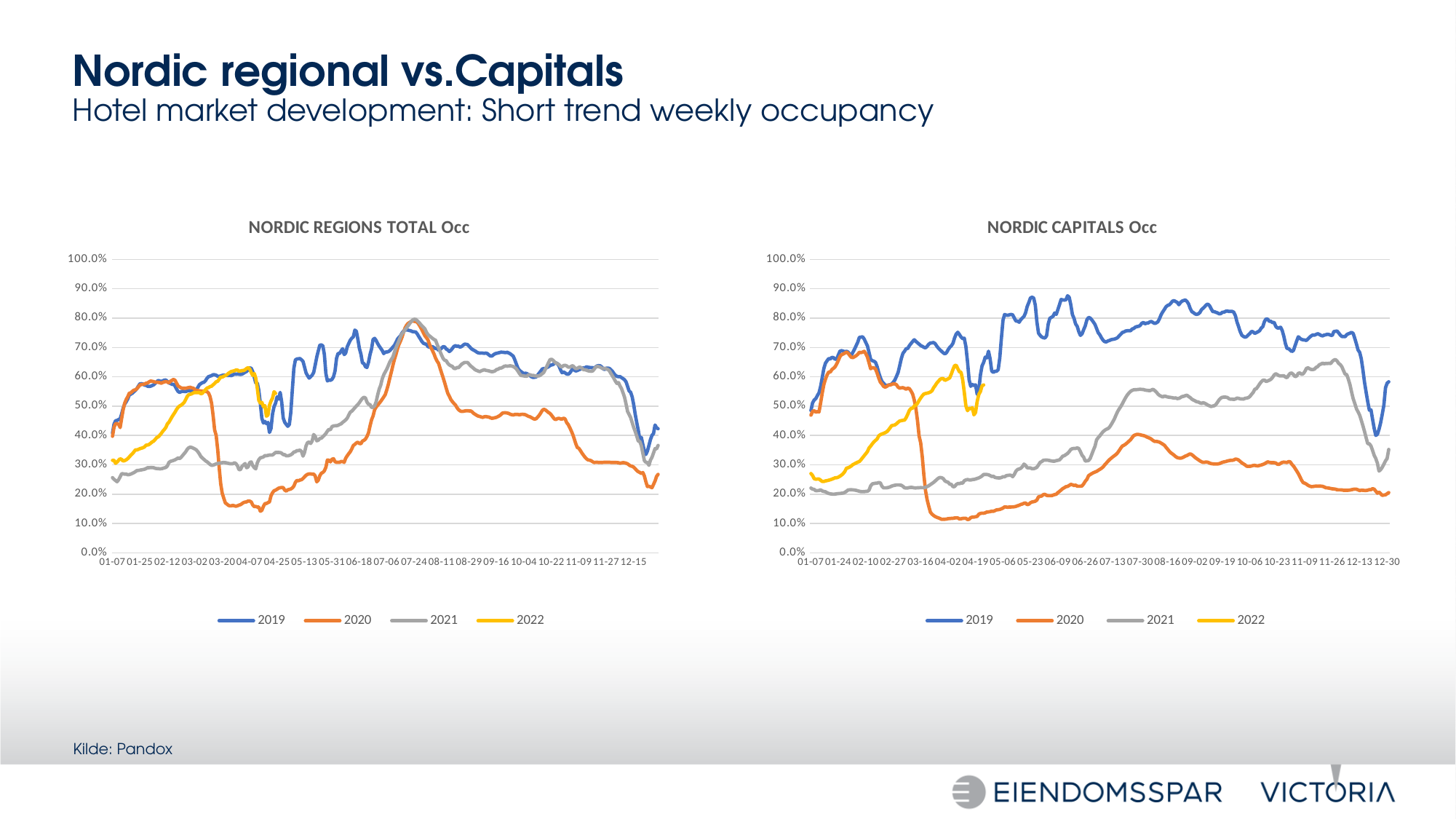

# Nordic regional vs.Capitals Hotel market development: Short trend weekly occupancy

### Chart: NORDIC REGIONS TOTAL Occ

| Category | 2019 | 2020 | 2021 | 2022 |
|---|---|---|---|---|
| 01-07 | 0.4080074844903875 | 0.39713001734690845 | 0.25626355131532064 | 0.3152013251992464 |
| 01-08 | 0.43869743163888725 | 0.4283458981382959 | 0.2505361006801929 | 0.3152822838206184 |
| 01-09 | 0.4503431726115141 | 0.44013529959195363 | 0.24642205973571926 | 0.30524983584171295 |
| 01-10 | 0.45121896135338435 | 0.4403641904085678 | 0.2422765061156341 | 0.3092593496728835 |
| 01-11 | 0.4545162717788328 | 0.4380301017824776 | 0.24909703523553084 | 0.31523162348605166 |
| 01-12 | 0.4570753659156488 | 0.4270343521183199 | 0.2593960666133455 | 0.32049577793869466 |
| 01-13 | 0.47368413195999404 | 0.4583883655786006 | 0.2696200522119523 | 0.31817400030809223 |
| 01-14 | 0.4935318489373752 | 0.4887267741107885 | 0.2693166904023903 | 0.31276915938994504 |
| 01-15 | 0.506974819190653 | 0.5102867316070575 | 0.2680159873427779 | 0.31461116521667054 |
| 01-16 | 0.5149982741793425 | 0.5226592085103923 | 0.26860071351525067 | 0.31698673258900767 |
| 01-17 | 0.524408734818867 | 0.5320835401253449 | 0.26606698376761273 | 0.32115876789088144 |
| 01-18 | 0.5378487594711039 | 0.5440272093555929 | 0.2667252911956872 | 0.3265391112570973 |
| 01-19 | 0.5408652739816528 | 0.5452296346828895 | 0.2684622126339918 | 0.3327082516631463 |
| 01-20 | 0.5439552123643788 | 0.5502926254925611 | 0.2707947419868802 | 0.33736472840615916 |
| 01-21 | 0.5490806420742934 | 0.5546551783580032 | 0.2732034683653573 | 0.34382174501331236 |
| 01-22 | 0.5534388189411074 | 0.5554413443110119 | 0.27665950308290943 | 0.35057195360554855 |
| 01-23 | 0.5597377432507018 | 0.5598216067165904 | 0.2804573533541029 | 0.35064824094403346 |
| 01-24 | 0.5686229410891823 | 0.5656460857161717 | 0.280870750023765 | 0.3526060976015483 |
| 01-25 | 0.5763392101488655 | 0.5720427546970059 | 0.2818848932624474 | 0.3551264118007468 |
| 01-26 | 0.5764235882839178 | 0.5736706008491412 | 0.2828471960544349 | 0.3565643260917917 |
| 01-27 | 0.5752341416193039 | 0.5741157019583571 | 0.2838030259072887 | 0.3581387559946759 |
| 01-28 | 0.5718223106150558 | 0.5751681522862698 | 0.2847958775265159 | 0.36100004044769823 |
| 01-29 | 0.5708352622769844 | 0.5781638889087669 | 0.2871964411113687 | 0.36686706071072445 |
| 01-30 | 0.5677558762593043 | 0.5788916590499158 | 0.2900121079508878 | 0.3673290388955839 |
| 01-31 | 0.566984138281798 | 0.5826170091446553 | 0.29016907055428237 | 0.369273986003679 |
| 02-01 | 0.5679497832343188 | 0.5857542350017344 | 0.29046894087645037 | 0.373232276550513 |
| 02-02 | 0.5701010621979361 | 0.5846053584772205 | 0.29056094325324 | 0.3779353628625018 |
| 02-03 | 0.5725935519818853 | 0.5835081130064573 | 0.2901299431436001 | 0.38065895227222935 |
| 02-04 | 0.5776423384819699 | 0.5815418401192889 | 0.28802588455341954 | 0.3863455376750549 |
| 02-05 | 0.5832246475616841 | 0.581905938550619 | 0.287188825126744 | 0.39274798455243043 |
| 02-06 | 0.5875067632169937 | 0.5811604058660506 | 0.28695553334247115 | 0.3951674965398023 |
| 02-07 | 0.585710304920346 | 0.5801910014199897 | 0.28624312891812526 | 0.4006679184164887 |
| 02-08 | 0.5839611481227819 | 0.5780548749078636 | 0.28662619364237174 | 0.4070310016012099 |
| 02-09 | 0.5862742889994577 | 0.5808020720669437 | 0.2878778515800497 | 0.41444016029986785 |
| 02-10 | 0.5887589356249638 | 0.5826295077112331 | 0.28950592419636006 | 0.4203311404199062 |
| 02-11 | 0.5889837418865105 | 0.5836325900939721 | 0.29119580335410705 | 0.4273780655965866 |
| 02-12 | 0.5842928613488816 | 0.5825120994570382 | 0.2961647739163774 | 0.43934808614147736 |
| 02-13 | 0.5787599326324536 | 0.579135050082949 | 0.30800754983679424 | 0.4448735684641385 |
| 02-14 | 0.5774183682861869 | 0.5849448389777004 | 0.3116501421770771 | 0.45421779774743076 |
| 02-15 | 0.5742542499732706 | 0.5877407906270712 | 0.31324630556738503 | 0.46305395600066557 |
| 02-16 | 0.5744950413873718 | 0.590929440750077 | 0.3148906336222151 | 0.47161195573129716 |
| 02-17 | 0.5688263615962764 | 0.588353734356997 | 0.31696692993185976 | 0.47917127698811246 |
| 02-18 | 0.5586339680519523 | 0.5786125420858623 | 0.31984959934526747 | 0.48863217680635307 |
| 02-19 | 0.5502547661134376 | 0.5688309577875565 | 0.32341469056482963 | 0.4956929008588721 |
| 02-20 | 0.5467884848871185 | 0.5655645152092339 | 0.3213052454337038 | 0.5003949921496194 |
| 02-21 | 0.5492589247375512 | 0.5620499353460874 | 0.32535115598453657 | 0.5032016044010946 |
| 02-22 | 0.5509841433299747 | 0.561096638487804 | 0.33184498129367673 | 0.5076361985002616 |
| 02-23 | 0.5500331884081539 | 0.5614438021910072 | 0.33789582060317913 | 0.5123822889938183 |
| 02-24 | 0.5494815250358626 | 0.5606679421120635 | 0.3441624195839251 | 0.5222092113337349 |
| 02-25 | 0.5517446974303272 | 0.5620777977531931 | 0.35264510548192035 | 0.5329443710862959 |
| 02-26 | 0.5532979807138044 | 0.5633334472603403 | 0.35808612248575805 | 0.5391470928859755 |
| 02-27 | 0.5523754814667521 | 0.564256421939967 | 0.36031497848024885 | 0.5403643581838604 |
| 02-28 | 0.5519901160539022 | 0.5622452786662072 | 0.3588935480860255 | 0.5421373073565445 |
| 03-01 | 0.5498109524117533 | 0.5612114824494563 | 0.35672419136096606 | 0.5449234165784218 |
| 03-02 | 0.5517809072177666 | 0.5569635397453665 | 0.3541666319842714 | 0.5466522063042878 |
| 03-03 | 0.5563672330146953 | 0.5533392746302824 | 0.3506149372579241 | 0.545775832580987 |
| 03-04 | 0.5639353682957507 | 0.553191792148207 | 0.34474490763696386 | 0.5459777520680604 |
| 03-05 | 0.573088297113496 | 0.5521267283893511 | 0.33730581328789555 | 0.547084762645566 |
| 03-06 | 0.576757933446447 | 0.5516901338304245 | 0.3281509514347243 | 0.5420887459340027 |
| 03-07 | 0.5801624250478216 | 0.5511864464658451 | 0.323090896970101 | 0.5440215017450631 |
| 03-08 | 0.5812373958372969 | 0.55156067719448 | 0.31846047738093447 | 0.550022112998118 |
| 03-09 | 0.5867542186976367 | 0.5500491988829294 | 0.3137189556712944 | 0.555901470136971 |
| 03-10 | 0.5948805955082317 | 0.5495781310409134 | 0.31032884194826005 | 0.5615788695499346 |
| 03-11 | 0.6005223230214017 | 0.544653834182089 | 0.30615073917679103 | 0.5631580195224952 |
| 03-12 | 0.6022140793110454 | 0.5327971634270896 | 0.3013119838899326 | 0.5665323593260823 |
| 03-13 | 0.6040477463969534 | 0.5098362662324724 | 0.29809128630705395 | 0.5679804784892049 |
| 03-14 | 0.6072713772469094 | 0.4686201661872803 | 0.298890623966795 | 0.5726927321236502 |
| 03-15 | 0.6069429709579465 | 0.41862275526222775 | 0.30065469252863325 | 0.5775286773072547 |
| 03-16 | 0.6053914334392196 | 0.4005974203091189 | 0.3031903615765736 | 0.5831024078698279 |
| 03-17 | 0.6018543545627613 | 0.3523471233516163 | 0.3045695783219381 | 0.5846531552692213 |
| 03-18 | 0.6015628310386193 | 0.29052154302389593 | 0.3053480308335369 | 0.5919784017761771 |
| 03-19 | 0.6027569215301748 | 0.23563923931463002 | 0.30639296048413633 | 0.599100294779195 |
| 03-20 | 0.6048087473208846 | 0.2025590287867676 | 0.307314375290529 | 0.5988264709947354 |
| 03-21 | 0.6058952331843871 | 0.18662952646239556 | 0.3078773280863046 | 0.6020028783881026 |
| 03-22 | 0.6055008336146144 | 0.17047902841952442 | 0.3074549290730182 | 0.6040847711196485 |
| 03-23 | 0.6045659925877123 | 0.1666735362611545 | 0.30638727645552577 | 0.6069184797664606 |
| 03-24 | 0.6044595348782846 | 0.162103541963722 | 0.3050376389014172 | 0.6114036357159555 |
| 03-25 | 0.6048844946237817 | 0.16006066882069034 | 0.30367290485622567 | 0.6150892544237819 |
| 03-26 | 0.6037861068880833 | 0.16038765138510183 | 0.3035122094378221 | 0.618189071378532 |
| 03-27 | 0.6067004031120189 | 0.16176641758037108 | 0.30391562211039114 | 0.6192514677103719 |
| 03-28 | 0.6098806574437453 | 0.16010782308967972 | 0.3069236551553784 | 0.6206726391948902 |
| 03-29 | 0.6089009367099706 | 0.15868721516337342 | 0.30403780316928364 | 0.6230101292399246 |
| 03-30 | 0.6094078400614609 | 0.16039836427221832 | 0.29641414669683475 | 0.6228304749349542 |
| 03-31 | 0.6087487684729064 | 0.16268014979384432 | 0.2832447579657035 | 0.6192521324444382 |
| 04-01 | 0.6080574540638773 | 0.16428186180236667 | 0.2841620164633458 | 0.6198899070316771 |
| 04-02 | 0.6089754425642789 | 0.16779587111796773 | 0.2951513223489977 | 0.6212092733138133 |
| 04-03 | 0.6121845328336103 | 0.17130066887120304 | 0.2993133043840156 | 0.6213931152502975 |
| 04-04 | 0.6157071944066922 | 0.17299614611966227 | 0.30428555059012263 | 0.6240103573653383 |
| 04-05 | 0.6181206171923009 | 0.17362645818954842 | 0.2899440518842228 | 0.6284543967331501 |
| 04-06 | 0.6238885983263598 | 0.17680282101119205 | 0.2928216979693347 | 0.6311420848375577 |
| 04-07 | 0.6302787744962738 | 0.1765006847327506 | 0.30724040047566076 | 0.6269350494031386 |
| 04-08 | 0.6290077311539506 | 0.17370430386650515 | 0.3098731551715101 | 0.6151232196678683 |
| 04-09 | 0.6179060622705832 | 0.16326864442912958 | 0.29755526491489614 | 0.6047774959126404 |
| 04-10 | 0.5985978544251568 | 0.15759113151794937 | 0.29023704212650836 | 0.6113373730770719 |
| 04-11 | 0.5789336827785596 | 0.15794684097832512 | 0.2861360550177406 | 0.5952839814080036 |
| 04-12 | 0.5787880180710476 | 0.15606526570034385 | 0.30667352185089974 | 0.5613301262210904 |
| 04-13 | 0.5537618205835211 | 0.15588417416721204 | 0.31739897016347074 | 0.5195900049431389 |
| 04-14 | 0.5086274367048288 | 0.14168048859653565 | 0.323775459682789 | 0.5104136492449357 |
| 04-15 | 0.45821014819249595 | 0.14497196527426048 | 0.3250992065182388 | 0.5128203932323124 |
| 04-16 | 0.44250133736115044 | 0.15819965263031488 | 0.32689290067679794 | 0.4982139929631638 |
| 04-17 | 0.44794122012291554 | 0.16776135820044744 | 0.33141330548784415 | 0.501748658247201 |
| 04-18 | 0.44035704406595416 | 0.1682098678622257 | 0.33092704589351163 | 0.4659369640929224 |
| 04-19 | 0.4443749969401393 | 0.17124910919968842 | 0.3321598779516397 | 0.4696699354335279 |
| 04-20 | 0.41017234642649586 | 0.17345789026061614 | 0.33324684558398604 | 0.5030877636538147 |
| 04-21 | 0.42364993561649844 | 0.19475042504263687 | 0.333285714045617 | 0.5172155264009224 |
| 04-22 | 0.47298226799253756 | 0.2048348978756552 | 0.3335205863759158 | 0.5271458961605637 |
| 04-23 | 0.4985823903464851 | 0.21166623181186864 | 0.3377173671020008 | 0.5490069848557385 |
| 04-24 | 0.5099388590503039 | 0.21362328530926952 | 0.34228387482605915 | 0.5435525261215156 |
| 04-25 | 0.5317403993786172 | 0.21690274735952017 | 0.34214075312607833 | None |
| 04-26 | 0.5238977212231576 | 0.2204268388557532 | 0.34196981578457697 | None |
| 04-27 | 0.5469139482351016 | 0.2217834113733466 | 0.3417368478617522 | None |
| 04-28 | 0.5147915064350949 | 0.22275947699035828 | 0.3395063667155418 | None |
| 04-29 | 0.45954753702662166 | 0.2222604051352812 | 0.33482679326459464 | None |
| 04-30 | 0.44484462955654763 | 0.21382998465716474 | 0.3348222358855655 | None |
| 05-01 | 0.4375350584282664 | 0.2102412720903688 | 0.330589082132416 | None |
| 05-02 | 0.43130862687804433 | 0.21492874106140183 | 0.3305610381880113 | None |
| 05-03 | 0.4369832206927652 | 0.21611452330701067 | 0.3320628040185446 | None |
| 05-04 | 0.4792095028844685 | 0.21765803512447265 | 0.3340558039555672 | None |
| 05-05 | 0.5551347640895063 | 0.22125837960566253 | 0.3376058428143277 | None |
| 05-06 | 0.6292524275539448 | 0.22744764737823736 | 0.3436600305292379 | None |
| 05-07 | 0.6574462830328476 | 0.24033196194327106 | 0.3442312282438578 | None |
| 05-08 | 0.6608144508197679 | 0.24672767047550753 | 0.3485796991365375 | None |
| 05-09 | 0.6613969804332778 | 0.24551677145600395 | 0.34820204962209494 | None |
| 05-10 | 0.662180897951559 | 0.24801825668196614 | 0.35009166448417894 | None |
| 05-11 | 0.6580605277699613 | 0.24916844295250615 | 0.34541738058736887 | None |
| 05-12 | 0.6522748842111709 | 0.253495640311719 | 0.3296052361671711 | None |
| 05-13 | 0.6332371785050915 | 0.25901972231388176 | 0.34225580480125933 | None |
| 05-14 | 0.6130937777466237 | 0.26448703894519116 | 0.36501209418553 | None |
| 05-15 | 0.6039268036554356 | 0.26758301057048334 | 0.3758475186407147 | None |
| 05-16 | 0.5955630452369618 | 0.26905307998882155 | 0.37751704826582966 | None |
| 05-17 | 0.6000887310151383 | 0.2690748925243155 | 0.3727604261596868 | None |
| 05-18 | 0.6056063342211901 | 0.2680840621877903 | 0.3810249298866371 | None |
| 05-19 | 0.6148085188273783 | 0.26820227297672145 | 0.4030963970016649 | None |
| 05-20 | 0.6396691615000458 | 0.2623184518487612 | 0.3968253476919077 | None |
| 05-21 | 0.6669076479307371 | 0.24191693639125844 | 0.381833129727662 | None |
| 05-22 | 0.6873540638363103 | 0.24727973774894596 | 0.383729352585031 | None |
| 05-23 | 0.7076258270167014 | 0.2625987489354204 | 0.3895145106751192 | None |
| 05-24 | 0.708782776207911 | 0.27108496573473223 | 0.39055584916932834 | None |
| 05-25 | 0.7056093062105209 | 0.27405684816791775 | 0.39606265487808606 | None |
| 05-26 | 0.6768085359243338 | 0.279411553847698 | 0.40075167186667215 | None |
| 05-27 | 0.6112288273863651 | 0.29155427027283287 | 0.4066795304956642 | None |
| 05-28 | 0.5858004564957782 | 0.3161384612492716 | 0.41490660108502625 | None |
| 05-29 | 0.5895209624287103 | 0.3157252428521093 | 0.4206276056131698 | None |
| 05-30 | 0.5878674107848784 | 0.3100271002710027 | 0.4195490487986431 | None |
| 05-31 | 0.5913058482025049 | 0.3188580471244169 | 0.43015519379467976 | None |
| 06-01 | 0.5999107726135657 | 0.3207725347341817 | 0.4323185699726358 | None |
| 06-02 | 0.6199945562315223 | 0.31044264148463996 | 0.4330112706835455 | None |
| 06-03 | 0.6628760926282663 | 0.30847010452868345 | 0.4334224526478372 | None |
| 06-04 | 0.6797553896582098 | 0.3086332942931791 | 0.4345266500394671 | None |
| 06-05 | 0.6793030289481541 | 0.30841369662506557 | 0.43739076220136686 | None |
| 06-06 | 0.6881058411518007 | 0.3113060942004679 | 0.43948304524247894 | None |
| 06-07 | 0.6957698181713396 | 0.31083514332868056 | 0.44459170922404173 | None |
| 06-08 | 0.6756436922269741 | 0.30828342023240113 | 0.44863990925800007 | None |
| 06-09 | 0.6810094962602713 | 0.32241380355760546 | 0.4533140957987659 | None |
| 06-10 | 0.7020407987122556 | 0.3306986993249001 | 0.45891528226158923 | None |
| 06-11 | 0.7135137932372816 | 0.3379954586070541 | 0.4697279037277411 | None |
| 06-12 | 0.7246986895546671 | 0.3444192641283326 | 0.47942396241975915 | None |
| 06-13 | 0.7315597210965298 | 0.3542728043147842 | 0.4828317625998226 | None |
| 06-14 | 0.7358155620921041 | 0.3658465991316932 | 0.4883025745782411 | None |
| 06-15 | 0.7590471722610291 | 0.36960926925649923 | 0.4945407017759551 | None |
| 06-16 | 0.7551438410884791 | 0.3742782605359575 | 0.5003735731984579 | None |
| 06-17 | 0.7273631483767259 | 0.3771044026062308 | 0.5055181303755708 | None |
| 06-18 | 0.6964343331912098 | 0.3724269869261856 | 0.5122460736335547 | None |
| 06-19 | 0.6769370067806808 | 0.37199458649631584 | 0.5202028566115798 | None |
| 06-20 | 0.6475571622153509 | 0.38097921051129513 | 0.5263131935166124 | None |
| 06-21 | 0.6454339710516166 | 0.38325773180815476 | 0.5303538212814287 | None |
| 06-22 | 0.6343297702635041 | 0.3876762603824609 | 0.5278878439235531 | None |
| 06-23 | 0.6319266396794124 | 0.39664970130906424 | 0.5139319914237995 | None |
| 06-24 | 0.6494807288842105 | 0.40882006649226466 | 0.5064349029949415 | None |
| 06-25 | 0.6757212767405721 | 0.4320516269730266 | 0.5052144476085314 | None |
| 06-26 | 0.6952421317279637 | 0.4535547804083306 | 0.4952492572864644 | None |
| 06-27 | 0.7271138356630261 | 0.4665803539404967 | 0.49634298947651234 | None |
| 06-28 | 0.731029810298103 | 0.4877983262017535 | 0.5013318543060856 | None |
| 06-29 | 0.7240156978268626 | 0.4967767707099369 | 0.5143706856963751 | None |
| 06-30 | 0.7132100367881704 | 0.5032616238723109 | 0.5379580332432153 | None |
| 07-01 | 0.7045753584654965 | 0.5094736698606257 | 0.5579314675720399 | None |
| 07-02 | 0.6972158055758544 | 0.5162007264172149 | 0.5714555716503442 | None |
| 07-03 | 0.6895076299270031 | 0.523589619762427 | 0.5928218443155003 | None |
| 07-04 | 0.6789408607014686 | 0.5313094402592574 | 0.6070909291064355 | None |
| 07-05 | 0.6842927277425283 | 0.5395008534544189 | 0.6167459739072034 | None |
| 07-06 | 0.6844375418949508 | 0.5553694649492116 | 0.6261108896119764 | None |
| 07-07 | 0.6856769861991794 | 0.5741495950609092 | 0.6382958045406147 | None |
| 07-08 | 0.6892362281405031 | 0.5960618621144459 | 0.6507748118314124 | None |
| 07-09 | 0.6951551348918027 | 0.6167318161185296 | 0.6593662541690988 | None |
| 07-10 | 0.7014248918180164 | 0.6388664363470439 | 0.6674874282249723 | None |
| 07-11 | 0.7070600677546388 | 0.6591710607826974 | 0.6841029943229566 | None |
| 07-12 | 0.7170460420876843 | 0.6759536666509864 | 0.6986584386901206 | None |
| 07-13 | 0.7282077728594554 | 0.6947731268875089 | 0.7113071828368843 | None |
| 07-14 | 0.7346256243892234 | 0.7102727903337689 | 0.7230449304571384 | None |
| 07-15 | 0.7398669667560245 | 0.7218399200678329 | 0.7367892095804122 | None |
| 07-16 | 0.7494352644540029 | 0.7351336058550919 | 0.7467607878856882 | None |
| 07-17 | 0.7557612613646799 | 0.7523331044088292 | 0.7524605171179097 | None |
| 07-18 | 0.758171679932008 | 0.7666320599337345 | 0.7606565778796464 | None |
| 07-19 | 0.7607299112755487 | 0.7761260648722154 | 0.767257921826675 | None |
| 07-20 | 0.7588924911046347 | 0.7819068091193134 | 0.773853282271501 | None |
| 07-21 | 0.7575395314419547 | 0.785234385101258 | 0.7812283035303141 | None |
| 07-22 | 0.7561266815418678 | 0.7887161332504107 | 0.7882101578278959 | None |
| 07-23 | 0.7536672066558094 | 0.7902297157182379 | 0.7935251634527142 | None |
| 07-24 | 0.7532599192425828 | 0.7890007560985316 | 0.7962303984136391 | None |
| 07-25 | 0.7526183111371876 | 0.7880090728051256 | 0.7954724473938726 | None |
| 07-26 | 0.7459557835206714 | 0.7857948175652575 | 0.7908744164458689 | None |
| 07-27 | 0.7372343314267981 | 0.7785665587588857 | 0.7859619358842249 | None |
| 07-28 | 0.7290424624119017 | 0.769909761683178 | 0.7798684030704052 | None |
| 07-29 | 0.7205915927773988 | 0.7604755442330738 | 0.7736959740333694 | None |
| 07-30 | 0.7143209511831711 | 0.7496324304948667 | 0.7690678207229354 | None |
| 07-31 | 0.7122386135777714 | 0.7396714325799502 | 0.7632141284116903 | None |
| 08-01 | 0.7107290769261593 | 0.7330378992481013 | 0.752029947580382 | None |
| 08-02 | 0.7027744315076528 | 0.7261856297195104 | 0.7439375012392679 | None |
| 08-03 | 0.7011406811483744 | 0.7109931379968777 | 0.7392733020951454 | None |
| 08-04 | 0.7020451929744297 | 0.698950020204061 | 0.7352840804929984 | None |
| 08-05 | 0.7026349489475068 | 0.6886706808416236 | 0.7306494790339139 | None |
| 08-06 | 0.6991196219561512 | 0.6775681657404314 | 0.7272067102004053 | None |
| 08-07 | 0.6964269128269615 | 0.6639205105036565 | 0.7245035386635406 | None |
| 08-08 | 0.6965444029786771 | 0.653534385349698 | 0.7105844270081981 | None |
| 08-09 | 0.6903277725446362 | 0.6455365658913043 | 0.6988466557521513 | None |
| 08-10 | 0.6927408089470591 | 0.6285270823597137 | 0.6851833601766024 | None |
| 08-11 | 0.6980394791191734 | 0.6123527197091735 | 0.6731101610756217 | None |
| 08-12 | 0.7029583751031434 | 0.5960213360239199 | 0.6620915106324842 | None |
| 08-13 | 0.7016854872976835 | 0.5794398398140568 | 0.6562721763519831 | None |
| 08-14 | 0.6947050712820168 | 0.5610431843222832 | 0.6547544494903509 | None |
| 08-15 | 0.6916335540522532 | 0.5439596926994803 | 0.6459881108380341 | None |
| 08-16 | 0.6860618080414079 | 0.5340407404538765 | 0.6405971172680086 | None |
| 08-17 | 0.6900619835895436 | 0.5228819081389886 | 0.6376135323226593 | None |
| 08-18 | 0.6963602809909534 | 0.5154844912822609 | 0.6356391752143171 | None |
| 08-19 | 0.7033099689031812 | 0.5095783701336433 | 0.6288582281748147 | None |
| 08-20 | 0.7060465596419062 | 0.5042648953739497 | 0.6279107253738582 | None |
| 08-21 | 0.7035750470400927 | 0.49536798570442414 | 0.6317603059209144 | None |
| 08-22 | 0.7046709555399538 | 0.4884435179011582 | 0.6309800477129045 | None |
| 08-23 | 0.7011368423465894 | 0.48413597392346946 | 0.6363224929591279 | None |
| 08-24 | 0.7028841319025129 | 0.481933984697164 | 0.642353949964132 | None |
| 08-25 | 0.7072260438215356 | 0.48230172818683686 | 0.64593774600302 | None |
| 08-26 | 0.7111022380220453 | 0.4832289304504666 | 0.6486914602480105 | None |
| 08-27 | 0.7108590628613296 | 0.48451212522835546 | 0.648992501061964 | None |
| 08-28 | 0.7095424578398789 | 0.48439358681751254 | 0.6488827846279246 | None |
| 08-29 | 0.7042953740474401 | 0.4837038741621076 | 0.642826232345883 | None |
| 08-30 | 0.6983508099953338 | 0.4838648558635237 | 0.6371016569385619 | None |
| 08-31 | 0.6936191547116838 | 0.48029991895279334 | 0.6328610377953486 | None |
| 09-01 | 0.6908011137652089 | 0.47518460413324526 | 0.6284082154989876 | None |
| 09-02 | 0.6879942497733194 | 0.4719864951853745 | 0.6239248054309682 | None |
| 09-03 | 0.6842175482993549 | 0.46864513963223137 | 0.6217637404494634 | None |
| 09-04 | 0.6817004707269798 | 0.46596289535655083 | 0.6193721232809637 | None |
| 09-05 | 0.6806197679457487 | 0.4648762820833174 | 0.6176883742882118 | None |
| 09-06 | 0.6811435966450213 | 0.4630957135641203 | 0.6202433125319066 | None |
| 09-07 | 0.6805569501143219 | 0.4617875105854312 | 0.62224186167106 | None |
| 09-08 | 0.6801616297233446 | 0.4639997534078883 | 0.6241531257453958 | None |
| 09-09 | 0.680726192867185 | 0.4645150210056279 | 0.6220204677424529 | None |
| 09-10 | 0.6793046637983737 | 0.46349000004401714 | 0.6210899687281187 | None |
| 09-11 | 0.674510507321763 | 0.46281622127494787 | 0.6200525938588444 | None |
| 09-12 | 0.6708685282291048 | 0.4602411936444594 | 0.6182953372213076 | None |
| 09-13 | 0.6707352129518903 | 0.4585123156469935 | 0.6171139154246711 | None |
| 09-14 | 0.675051310337289 | 0.4594394933645085 | 0.6180002374517239 | None |
| 09-15 | 0.678612906429037 | 0.46071309475366634 | 0.6202551274869063 | None |
| 09-16 | 0.6800133072756521 | 0.4620803150300483 | 0.6246013559141935 | None |
| 09-17 | 0.681256205874342 | 0.4647377274363325 | 0.6258157091669907 | None |
| 09-18 | 0.6824640994756468 | 0.4674369871387929 | 0.6293768222186159 | None |
| 09-19 | 0.6839276821478835 | 0.47191315149243307 | 0.629708580981722 | None |
| 09-20 | 0.6835528908120716 | 0.4767452973758232 | 0.6323289447213716 | None |
| 09-21 | 0.6830249756711725 | 0.4773387415820892 | 0.6358445208359234 | None |
| 09-22 | 0.6822557545938579 | 0.47743262448911133 | 0.6368003172537443 | None |
| 09-23 | 0.6834702289834037 | 0.4766020965298765 | 0.6362680819047646 | None |
| 09-24 | 0.6812098203789739 | 0.475455913499874 | 0.6366158229852883 | None |
| 09-25 | 0.6784092302145304 | 0.47229365861139455 | 0.6375523246079142 | None |
| 09-26 | 0.6742561717620789 | 0.4708944432968395 | 0.6365664754250576 | None |
| 09-27 | 0.6700233026238899 | 0.4699895762278938 | 0.635076503716613 | None |
| 09-28 | 0.6576150695819888 | 0.4717114944770483 | 0.6315969598214224 | None |
| 09-29 | 0.6437632776058745 | 0.47194827219438407 | 0.6269392418606665 | None |
| 09-30 | 0.6297386914063065 | 0.47172049300434865 | 0.6194764169783232 | None |
| 10-01 | 0.6221368253862729 | 0.4701733699193659 | 0.6113313071266724 | None |
| 10-02 | 0.6181431516510543 | 0.4718350042425622 | 0.6044755389226154 | None |
| 10-03 | 0.6141343697688293 | 0.472358955781131 | 0.6038365094935958 | None |
| 10-04 | 0.6109713332203522 | 0.4717626933705129 | 0.6028291727578088 | None |
| 10-05 | 0.612225080618863 | 0.4706956319750728 | 0.6020222945919722 | None |
| 10-06 | 0.6107533021643415 | 0.467820126553057 | 0.6021958294015898 | None |
| 10-07 | 0.6073138454001105 | 0.4650683543330034 | 0.6068946289920125 | None |
| 10-08 | 0.6037356884412637 | 0.463740565214949 | 0.6068866250850786 | None |
| 10-09 | 0.5996823278550603 | 0.4607547677359185 | 0.6048766809105481 | None |
| 10-10 | 0.5978343969372848 | 0.45782416598055026 | 0.6049148573326523 | None |
| 10-11 | 0.5984308534955307 | 0.4554517216858047 | 0.6033398464759246 | None |
| 10-12 | 0.5996094629026053 | 0.4572523689534017 | 0.6028402944973655 | None |
| 10-13 | 0.606089973643145 | 0.46263563229957794 | 0.6028076050933194 | None |
| 10-14 | 0.6126588316043264 | 0.46897369044797343 | 0.6032327919782584 | None |
| 10-15 | 0.6194370447102368 | 0.4766910135850467 | 0.6066204086296928 | None |
| 10-16 | 0.6265845723892491 | 0.4853042435610535 | 0.610392739315293 | None |
| 10-17 | 0.6282263548688197 | 0.48924890024481893 | 0.614920835301478 | None |
| 10-18 | 0.6281587553626187 | 0.48740644137834743 | 0.6250562657387291 | None |
| 10-19 | 0.6313208547426801 | 0.48311261326815186 | 0.6357831839046183 | None |
| 10-20 | 0.6338525716414956 | 0.4788233441017121 | 0.6470109449324809 | None |
| 10-21 | 0.6380292709599735 | 0.47540303637585407 | 0.6577293931209963 | None |
| 10-22 | 0.6403304233876533 | 0.4696080282194709 | 0.6599611484647783 | None |
| 10-23 | 0.6415465725267961 | 0.46257571634015504 | 0.6567501598835992 | None |
| 10-24 | 0.6458079780204796 | 0.45627568651008427 | 0.6513638283959069 | None |
| 10-25 | 0.6474568605622043 | 0.45437662075036284 | 0.6467716656101757 | None |
| 10-26 | 0.6446891542729785 | 0.45785863795790244 | 0.6443369233018428 | None |
| 10-27 | 0.6366480689805086 | 0.45843452907608534 | 0.6416008749349503 | None |
| 10-28 | 0.623838666061877 | 0.4564485160355997 | 0.6351790037159842 | None |
| 10-29 | 0.6138537235777071 | 0.4558853214277233 | 0.6340118120298246 | None |
| 10-30 | 0.6164862134098344 | 0.45889627935980043 | 0.6384070872599453 | None |
| 10-31 | 0.6133543456860644 | 0.4563250974789991 | 0.6391818849523979 | None |
| 11-01 | 0.6094981031915958 | 0.44409881524061146 | 0.6372093023255814 | None |
| 11-02 | 0.6085565356507827 | 0.43752665054464024 | 0.6329684329731515 | None |
| 11-03 | 0.6126984080995846 | 0.42714556545044663 | 0.6326801284674773 | None |
| 11-04 | 0.6202368144017446 | 0.4160084034242158 | 0.6356293785373448 | None |
| 11-05 | 0.6275403627983329 | 0.4032752544323372 | 0.6381159347887629 | None |
| 11-06 | 0.6227224442894316 | 0.3882418940648475 | 0.6322951852540599 | None |
| 11-07 | 0.619864049103184 | 0.3719160952602684 | 0.6279126216958848 | None |
| 11-08 | 0.6212412231882967 | 0.3590785459403188 | 0.6286476159821527 | None |
| 11-09 | 0.6238241925107656 | 0.3562482215366826 | 0.632229059852779 | None |
| 11-10 | 0.626021066908955 | 0.34861659721782834 | 0.6324071118266735 | None |
| 11-11 | 0.62909815573028 | 0.34055621959023025 | 0.6297013324229391 | None |
| 11-12 | 0.6307584774765369 | 0.3330203244103108 | 0.6241570329223645 | None |
| 11-13 | 0.6304167476453337 | 0.3262302108370326 | 0.6240506996451136 | None |
| 11-14 | 0.633974165544775 | 0.3205044964137914 | 0.6226280795422381 | None |
| 11-15 | 0.6324969449038967 | 0.3168166342412451 | 0.6205800230921242 | None |
| 11-16 | 0.6318532413073864 | 0.3158349367690276 | 0.619243552292865 | None |
| 11-17 | 0.6312598886100599 | 0.31427751128948267 | 0.6189408879642827 | None |
| 11-18 | 0.631094800195306 | 0.31067445728090426 | 0.6195890789475511 | None |
| 11-19 | 0.6294865315355107 | 0.30803657672741325 | 0.625329866581895 | None |
| 11-20 | 0.6335789188931146 | 0.3084245326912653 | 0.6326458377577068 | None |
| 11-21 | 0.6371395733792097 | 0.30883334101984655 | 0.6351295677468487 | None |
| 11-22 | 0.6379452183530806 | 0.30761216172958067 | 0.6346496500868717 | None |
| 11-23 | 0.6375605884725417 | 0.30819567509572876 | 0.6326396522399667 | None |
| 11-24 | 0.6336386248440903 | 0.30794412953839356 | 0.6297531059214118 | None |
| 11-25 | 0.6272316493577619 | 0.30825246852504756 | 0.6272892175189355 | None |
| 11-26 | 0.6246173493342347 | 0.30885823902140974 | 0.6291749628230655 | None |
| 11-27 | 0.6293744773590874 | 0.30840000248649524 | 0.6267465263262804 | None |
| 11-28 | 0.6295936372799025 | 0.30843437981860644 | 0.6249184442699048 | None |
| 11-29 | 0.6286957588528624 | 0.3088828714855058 | 0.6208530280445299 | None |
| 11-30 | 0.6240196036011089 | 0.30802008138574033 | 0.6116189681484695 | None |
| 12-01 | 0.6189284885656354 | 0.30776332314844324 | 0.6033940900227179 | None |
| 12-02 | 0.6112311637421846 | 0.30806649398751207 | 0.5948063620816163 | None |
| 12-03 | 0.605113005991061 | 0.3080799460052836 | 0.5847893769718823 | None |
| 12-04 | 0.6015229487100042 | 0.3076249494813418 | 0.5773678654705907 | None |
| 12-05 | 0.600281553761783 | 0.30708320387161164 | 0.5804027102457772 | None |
| 12-06 | 0.6005788732881848 | 0.3054755767900924 | 0.5687694573253924 | None |
| 12-07 | 0.5972526766626199 | 0.3065548475358445 | 0.5598396587538123 | None |
| 12-08 | 0.5936972937818406 | 0.3073722153543406 | 0.5453999432744018 | None |
| 12-09 | 0.5900604397512939 | 0.30687184896174624 | 0.5305965005117635 | None |
| 12-10 | 0.5822768492755849 | 0.30551448554608 | 0.5068384638663853 | None |
| 12-11 | 0.5675104934457662 | 0.30334921560179434 | 0.48164108264200844 | None |
| 12-12 | 0.5516021932619763 | 0.29937167514078483 | 0.4715402347727807 | None |
| 12-13 | 0.5472769951686044 | 0.29614857285304746 | 0.4610739439579096 | None |
| 12-14 | 0.5316014547663162 | 0.29502520257665615 | 0.44394625747747646 | None |
| 12-15 | 0.5051115057641008 | 0.2918127044799326 | 0.4275115845860783 | None |
| 12-16 | 0.4719186271951358 | 0.28662622120056425 | 0.41328234361560384 | None |
| 12-17 | 0.44405247475632686 | 0.2807255645723152 | 0.39810113483983817 | None |
| 12-18 | 0.4178665026843919 | 0.2764787986395419 | 0.38044858170493107 | None |
| 12-19 | 0.38695588599909725 | 0.27419977124127215 | 0.37994554017178034 | None |
| 12-20 | 0.39338300824750166 | 0.2701224386754744 | 0.36509248826641394 | None |
| 12-21 | 0.3691044339798747 | 0.2736405653766697 | 0.33961900272140916 | None |
| 12-22 | 0.34716218922981595 | 0.2618113690263934 | 0.314306552409584 | None |
| 12-23 | 0.33524286266123476 | 0.24214317430558982 | 0.30827165303207377 | None |
| 12-24 | 0.3467201464367205 | 0.2258720002686953 | 0.30790547151082703 | None |
| 12-25 | 0.36604962063700613 | 0.22687476037908869 | 0.29823170397890203 | None |
| 12-26 | 0.3858296850304447 | 0.2245977000699652 | 0.3160442491453479 | None |
| 12-27 | 0.40059404730033116 | 0.22203348701771414 | 0.32548022963818257 | None |
| 12-28 | 0.406109563717286 | 0.23294691091432732 | 0.3401493525298912 | None |
| 12-29 | 0.435628187529433 | 0.2448745624935149 | 0.35515393659414635 | None |
| 12-30 | 0.42636559139784946 | 0.2602987363498105 | 0.3539957279792852 | None |
| 12-31 | 0.42290046475239595 | 0.2674374654254454 | 0.36593765867815203 | None |

### Chart: NORDIC CAPITALS Occ

| Category | 2019 | 2020 | 2021 | 2022 |
|---|---|---|---|---|
| 01-07 | 0.48516980556516287 | 0.46942278938980947 | 0.22084806686343844 | 0.27012668007091706 |
| 01-08 | 0.511059682795813 | 0.4817701219610175 | 0.2171830031683315 | 0.26376113286993846 |
| 01-09 | 0.5207581644439777 | 0.48463653206366913 | 0.21626181680717582 | 0.25269955211976197 |
| 01-10 | 0.5255657095394812 | 0.4796100325962401 | 0.21158929692105813 | 0.25101700706893887 |
| 01-11 | 0.5363088868426946 | 0.48160500896284797 | 0.21199050130232708 | 0.2514762781298518 |
| 01-12 | 0.5453427478427375 | 0.4803391915503773 | 0.21252730556205426 | 0.25159750877146725 |
| 01-13 | 0.5676425434534761 | 0.5115945883508602 | 0.21492452440033086 | 0.24740452667033835 |
| 01-14 | 0.5973512137702373 | 0.5444874068887345 | 0.21091665628123576 | 0.2430345847643272 |
| 01-15 | 0.6286412945366222 | 0.5740234277195916 | 0.20928469015460255 | 0.24317138157649915 |
| 01-16 | 0.6464105264451939 | 0.5920055901741939 | 0.2081788070446646 | 0.24509754724029686 |
| 01-17 | 0.6547309662314825 | 0.6062721176592376 | 0.20466627650430852 | 0.24614665697458796 |
| 01-18 | 0.6621120397375881 | 0.6163697690569618 | 0.2025240369990923 | 0.24752939606223456 |
| 01-19 | 0.6608788888118816 | 0.6161287858534163 | 0.20097688680960404 | 0.24918919821020952 |
| 01-20 | 0.6662210193367464 | 0.6249921267356969 | 0.20036172129108906 | 0.25106394799711096 |
| 01-21 | 0.6650920517951833 | 0.6288874428226027 | 0.19973763073331008 | 0.2532704886494806 |
| 01-22 | 0.6597172122294095 | 0.6343574325936531 | 0.20026224846841612 | 0.25581610283217315 |
| 01-23 | 0.6609231471444058 | 0.6442991570916322 | 0.20131928525527282 | 0.25593859407903113 |
| 01-24 | 0.6750736699667008 | 0.6559981996723556 | 0.20192088470131972 | 0.2579895699158876 |
| 01-25 | 0.6873343208709348 | 0.6691229742612012 | 0.20229060134318239 | 0.2613916398238991 |
| 01-26 | 0.6889352179562761 | 0.6753906056530667 | 0.20310060579572908 | 0.2652013192553733 |
| 01-27 | 0.6873405579705708 | 0.6777362198726348 | 0.2037085866354159 | 0.2700773305280254 |
| 01-28 | 0.6853375886901106 | 0.680920451430138 | 0.20613626101808044 | 0.277353858648504 |
| 01-29 | 0.6870919966054118 | 0.6843627506945237 | 0.20975736055629532 | 0.2886428781046916 |
| 01-30 | 0.6843415956385798 | 0.6805075453375876 | 0.21423090062034925 | 0.2898171456412452 |
| 01-31 | 0.6770282600017922 | 0.6728193236568302 | 0.21486782148901218 | 0.29238690423425817 |
| 02-01 | 0.67327580247014 | 0.6664947485982673 | 0.21500320634236803 | 0.29604908853494255 |
| 02-02 | 0.683704208940802 | 0.6653619648166033 | 0.21467737948084054 | 0.3008318100067813 |
| 02-03 | 0.6939046357025483 | 0.6684539277850751 | 0.21405319825796174 | 0.30343945345167617 |
| 02-04 | 0.7060605018420025 | 0.6718419275362866 | 0.2128446644236662 | 0.3064910240276489 |
| 02-05 | 0.718038801332571 | 0.6767005774817878 | 0.2114847072624245 | 0.30912182278889194 |
| 02-06 | 0.7343418842371238 | 0.6834707741421793 | 0.20985512636377204 | 0.3112188634590091 |
| 02-07 | 0.7352354361636242 | 0.6824167880820882 | 0.20868564615861956 | 0.31733889025984113 |
| 02-08 | 0.7361953898811627 | 0.6840005422523808 | 0.20845612631250243 | 0.3242981306603102 |
| 02-09 | 0.7283026032230766 | 0.6867057314475253 | 0.2086455415570541 | 0.33106347939825187 |
| 02-10 | 0.7167383274395798 | 0.678650151506295 | 0.20933919890664934 | 0.33784572082746955 |
| 02-11 | 0.7052079669807698 | 0.6669602427566229 | 0.20977928329643786 | 0.34518346325724936 |
| 02-12 | 0.6828348622925285 | 0.6475420044382048 | 0.21368962422066423 | 0.3571403883760062 |
| 02-13 | 0.6593952186295998 | 0.6274700796617209 | 0.22833200570436568 | 0.3637778261974798 |
| 02-14 | 0.6549981678344613 | 0.6312302506052082 | 0.23500102695453612 | 0.37153849222033264 |
| 02-15 | 0.6532082656366657 | 0.6305155780483948 | 0.23624519591017862 | 0.37793639599034756 |
| 02-16 | 0.6491011204130436 | 0.626249265138154 | 0.2371585359957453 | 0.38304784995044133 |
| 02-17 | 0.6347546764485338 | 0.6124723787114339 | 0.2375957472514196 | 0.38796275702193606 |
| 02-18 | 0.6136278349909025 | 0.5956363828666079 | 0.23950765724329584 | 0.39856454146579273 |
| 02-19 | 0.5972625096165362 | 0.5816616905256545 | 0.2383792787138512 | 0.4027285223119744 |
| 02-20 | 0.5837812364156378 | 0.575467515489115 | 0.22669790924353508 | 0.4051371504564474 |
| 02-21 | 0.5780680604303372 | 0.5673463496711731 | 0.22134785238959467 | 0.40719661140928837 |
| 02-22 | 0.5715629600519636 | 0.5646381212788912 | 0.22134316586099942 | 0.40964208949742753 |
| 02-23 | 0.5704736420569528 | 0.5673356962565054 | 0.22170084284285738 | 0.41269032425346797 |
| 02-24 | 0.5717998263400556 | 0.571949217029116 | 0.22287604845321315 | 0.41843063755011944 |
| 02-25 | 0.5729151372779328 | 0.5719394736289678 | 0.22463428436803998 | 0.4258318907828681 |
| 02-26 | 0.5753859460165149 | 0.5739757628070229 | 0.22735708396066479 | 0.4333847551217543 |
| 02-27 | 0.5815585168728381 | 0.5758680482616119 | 0.22911519052360213 | 0.4347257215151548 |
| 02-28 | 0.589011754923699 | 0.5757301936930828 | 0.23027848150507413 | 0.4358200189874672 |
| 03-01 | 0.6015671308513661 | 0.5729645612159169 | 0.2312984477298778 | 0.43979504389344587 |
| 03-02 | 0.6149306896265913 | 0.564565149328385 | 0.23153854732891427 | 0.44502189560577843 |
| 03-03 | 0.6380614652455251 | 0.5611838469308025 | 0.23127905850445563 | 0.4494189817851194 |
| 03-04 | 0.6626166952233022 | 0.5626982239514464 | 0.23014242822338513 | 0.45060203738865046 |
| 03-05 | 0.6800335333252354 | 0.5628375979449363 | 0.22666792488440124 | 0.45179576997204146 |
| 03-06 | 0.6871335731462528 | 0.5608567003880135 | 0.22156229419284856 | 0.45253429307975773 |
| 03-07 | 0.6959385900377367 | 0.5577717125061236 | 0.22079084393490944 | 0.46068074592791364 |
| 03-08 | 0.6965092353666917 | 0.5613243025659826 | 0.2212091460861773 | 0.47273840288981855 |
| 03-09 | 0.7061938852193174 | 0.5595394680973526 | 0.22255851443327218 | 0.4854293494532442 |
| 03-10 | 0.7134771933847571 | 0.5514942658606858 | 0.22317138679160822 | 0.49204722742563567 |
| 03-11 | 0.7202739022173037 | 0.5411787280392345 | 0.22277620055576178 | 0.4932944430546611 |
| 03-12 | 0.7261560279765584 | 0.5210869646952664 | 0.22134605129138327 | 0.5004569347823007 |
| 03-13 | 0.7206612842428919 | 0.4923242605240703 | 0.22124338455652617 | 0.503275644463798 |
| 03-14 | 0.7160573974608412 | 0.4517262075525827 | 0.2216706984563029 | 0.5095634264845871 |
| 03-15 | 0.711342216828734 | 0.3980825288661745 | 0.22199769423739085 | 0.5193079619039536 |
| 03-16 | 0.7063322990171371 | 0.374672673437913 | 0.22227018915245003 | 0.5275209493627258 |
| 03-17 | 0.7037021002772689 | 0.3258097284550878 | 0.2221146238967604 | 0.5354655365294585 |
| 03-18 | 0.70051463170501 | 0.2639426751964024 | 0.22208275578828482 | 0.5414433186467098 |
| 03-19 | 0.6986882738800791 | 0.21142817399598593 | 0.2233525091170579 | 0.5429943456874816 |
| 03-20 | 0.7041458359934389 | 0.18043138085884972 | 0.22577952861053616 | 0.5444162234677159 |
| 03-21 | 0.7110464637270634 | 0.158755049800943 | 0.2287381301203088 | 0.5456822219945814 |
| 03-22 | 0.7152288671999811 | 0.13875356091487953 | 0.2327262169946328 | 0.5482468532357636 |
| 03-23 | 0.7156855444023313 | 0.13185341884347093 | 0.23597747037910125 | 0.5522042664360167 |
| 03-24 | 0.7168257749549906 | 0.12715699127607868 | 0.2403523349651807 | 0.5628316681265498 |
| 03-25 | 0.7126466278532193 | 0.12370663056633198 | 0.24490090610447277 | 0.5701085225483001 |
| 03-26 | 0.7041616340369553 | 0.1210960547535696 | 0.25015781848287283 | 0.5789432076903618 |
| 03-27 | 0.6973343923251784 | 0.11906362460070358 | 0.2546320076789374 | 0.5849882696198936 |
| 03-28 | 0.6918749645474692 | 0.116929031393578 | 0.25682421916751175 | 0.5913870920266037 |
| 03-29 | 0.6864907582553652 | 0.11411640568055932 | 0.25590941296737374 | 0.5937567815416063 |
| 03-30 | 0.6816804836025337 | 0.11437489714487667 | 0.2529553615894734 | 0.5940878827297777 |
| 03-31 | 0.6780607288003394 | 0.11457458545340776 | 0.24495429986551817 | 0.5876302356478568 |
| 04-01 | 0.6823362992313674 | 0.11526464063203776 | 0.24233987705730717 | 0.5905783794182976 |
| 04-02 | 0.6924026598113753 | 0.11658019968007692 | 0.24043882249825896 | 0.5929755861989323 |
| 04-03 | 0.7004456780953126 | 0.11695187009882517 | 0.23393390448984136 | 0.5964723174914258 |
| 04-04 | 0.7056324286487998 | 0.1175975175981149 | 0.23333209621920248 | 0.6097641996828488 |
| 04-05 | 0.7144299596504342 | 0.11766141828390089 | 0.2253411181826147 | 0.6255966915626808 |
| 04-06 | 0.7325458243687953 | 0.1188535268937279 | 0.22576696847531558 | 0.6380407024609205 |
| 04-07 | 0.7460488435400795 | 0.11925940922290479 | 0.23292337697497945 | 0.6393440617633233 |
| 04-08 | 0.7516649261437 | 0.11895459362307263 | 0.23603890178082548 | 0.6275610775939311 |
| 04-09 | 0.7439179483963764 | 0.11545436425600324 | 0.2357267343244622 | 0.6169637480109708 |
| 04-10 | 0.7357506105331266 | 0.1160229827629278 | 0.23810859351279584 | 0.6152403545610464 |
| 04-11 | 0.7299309078917571 | 0.11745204512213574 | 0.23735504059885873 | 0.5899116854542545 |
| 04-12 | 0.7316283366363219 | 0.11786285679346996 | 0.2457466009513033 | 0.5479569830061471 |
| 04-13 | 0.7028461705350282 | 0.11782957935356742 | 0.24853248734554492 | 0.5006010518407212 |
| 04-14 | 0.6511174561439547 | 0.11339192703841935 | 0.24976444446683832 | 0.48447214176779835 |
| 04-15 | 0.589996791038245 | 0.11468089966978878 | 0.2485118375984795 | 0.49317574798752967 |
| 04-16 | 0.5676933748979566 | 0.1199907174574146 | 0.24819126922789259 | 0.49071017618889184 |
| 04-17 | 0.5737646036168725 | 0.12198080116874435 | 0.2497222360001984 | 0.4945640584373071 |
| 04-18 | 0.5701236766850976 | 0.12177034477083848 | 0.2502183772473116 | 0.470472374478047 |
| 04-19 | 0.57267565011618 | 0.12311591212194598 | 0.25161090701923267 | 0.4787501605675808 |
| 04-20 | 0.5402028542063173 | 0.12431268281527849 | 0.25365867950602333 | 0.5163350804665584 |
| 04-21 | 0.5545982492952671 | 0.1318608672068346 | 0.2555798941875951 | 0.5399185618936918 |
| 04-22 | 0.6060530714584204 | 0.13420956824249616 | 0.2583041958041958 | 0.5497175192641854 |
| 04-23 | 0.6372500144202642 | 0.13520647740689062 | 0.2619937268566848 | 0.5692986390964931 |
| 04-24 | 0.6489641893239652 | 0.13511767174479253 | 0.2671281911771023 | 0.572217938601164 |
| 04-25 | 0.6672468755150526 | 0.13638552616283897 | 0.2671002429672374 | None |
| 04-26 | 0.6642821335073327 | 0.13903782300662085 | 0.2668960943013669 | None |
| 04-27 | 0.6872089068364255 | 0.13947848975898658 | 0.2658918612500853 | None |
| 04-28 | 0.6618956893559279 | 0.1403512794643676 | 0.26341778090546564 | None |
| 04-29 | 0.6197961969712881 | 0.14215044328911355 | 0.2601564182010503 | None |
| 04-30 | 0.6149604644338523 | 0.14160765393736202 | 0.2610492652524979 | None |
| 05-01 | 0.6189197703932521 | 0.14371587222031706 | 0.25717538428519104 | None |
| 05-02 | 0.6189982058482218 | 0.14651156644179117 | 0.2557963229104169 | None |
| 05-03 | 0.6238651615211431 | 0.14693614062965538 | 0.25544194638348433 | None |
| 05-04 | 0.664652127864812 | 0.14799287564552024 | 0.25527259129656005 | None |
| 05-05 | 0.7312922108920732 | 0.15008387187318306 | 0.2567208285364346 | None |
| 05-06 | 0.7929935315337728 | 0.1527259436603661 | 0.2594529962208591 | None |
| 05-07 | 0.8125078748475915 | 0.15663395409937408 | 0.25899447491191474 | None |
| 05-08 | 0.8102786461609934 | 0.15602385845589467 | 0.2627941302979675 | None |
| 05-09 | 0.8095037448659096 | 0.15536230523117375 | 0.2639718194168009 | None |
| 05-10 | 0.8111962586530225 | 0.15625566545132244 | 0.26467939684011943 | None |
| 05-11 | 0.8124352990845001 | 0.15623929672337025 | 0.26425343240405713 | None |
| 05-12 | 0.8109704039607853 | 0.15646810528495195 | 0.2595180282852331 | None |
| 05-13 | 0.8001764922360757 | 0.15706280784084337 | 0.26704929710817954 | None |
| 05-14 | 0.7898227104759189 | 0.15824286361876652 | 0.2784081936517247 | None |
| 05-15 | 0.7899028041344366 | 0.16048131895604575 | 0.28408377483593267 | None |
| 05-16 | 0.785951759162001 | 0.16223422527423992 | 0.2858938193917037 | None |
| 05-17 | 0.7946334358934789 | 0.1648688435959067 | 0.28805879027699266 | None |
| 05-18 | 0.8004770011780425 | 0.16642192853646598 | 0.2934647193066641 | None |
| 05-19 | 0.8057590271382498 | 0.16897722861948505 | 0.3024395935282226 | None |
| 05-20 | 0.8185887390214508 | 0.1701132383314018 | 0.2980916294720108 | None |
| 05-21 | 0.8397165630577953 | 0.16394761326338098 | 0.289835930198744 | None |
| 05-22 | 0.8533378157717798 | 0.1660176682552598 | 0.28947298693728307 | None |
| 05-23 | 0.8685540639895264 | 0.17082491604153532 | 0.2892977212888322 | None |
| 05-24 | 0.871273655602789 | 0.17340366213973044 | 0.28649841346900307 | None |
| 05-25 | 0.8680587786288823 | 0.1743670552286464 | 0.2868328504607652 | None |
| 05-26 | 0.8441940056003042 | 0.17601970286803845 | 0.2884396157126199 | None |
| 05-27 | 0.7866855715346702 | 0.18013014007563644 | 0.2918275020341741 | None |
| 05-28 | 0.7487114800347222 | 0.19089543297504305 | 0.29967938302896385 | None |
| 05-29 | 0.741097169615348 | 0.19234625252198173 | 0.3086246874682606 | None |
| 05-30 | 0.7356402459756939 | 0.19370285643625573 | 0.31057578305201666 | None |
| 05-31 | 0.7331039553121305 | 0.19872848675174148 | 0.31552882838751817 | None |
| 06-01 | 0.7322320533834645 | 0.19949380708425543 | 0.31590403724920424 | None |
| 06-02 | 0.7397126162698274 | 0.19595376074411355 | 0.3161079739215528 | None |
| 06-03 | 0.7799664345735506 | 0.194909029609026 | 0.31565799644878434 | None |
| 06-04 | 0.799123151242879 | 0.19475247141380655 | 0.314315391800031 | None |
| 06-05 | 0.8026063966411937 | 0.19480159479097858 | 0.31310960179451774 | None |
| 06-06 | 0.8061306424029987 | 0.19665698355432695 | 0.31237685980579627 | None |
| 06-07 | 0.817560089618658 | 0.1987453780144648 | 0.31255179066881594 | None |
| 06-08 | 0.8127614518060787 | 0.19957611335214065 | 0.31433009628837133 | None |
| 06-09 | 0.8290107204397654 | 0.2054666058692454 | 0.3152471752137191 | None |
| 06-10 | 0.8463071170251157 | 0.20934551050409933 | 0.31692240891998397 | None |
| 06-11 | 0.8634468679693936 | 0.21425215303602432 | 0.3229056767344669 | None |
| 06-12 | 0.8619531124796813 | 0.218976177304375 | 0.3293754617403478 | None |
| 06-13 | 0.8613761919104499 | 0.2219520825485966 | 0.33108157631135327 | None |
| 06-14 | 0.8623313065966844 | 0.22557285955353035 | 0.33494945306036156 | None |
| 06-15 | 0.876104237334996 | 0.22636471518987342 | 0.33871827887218275 | None |
| 06-16 | 0.8709092227046247 | 0.229779710502278 | 0.3447072461657047 | None |
| 06-17 | 0.8457528318599308 | 0.23335060391317913 | 0.3522153798270381 | None |
| 06-18 | 0.8118069051422376 | 0.2319563501405603 | 0.35491844793804345 | None |
| 06-19 | 0.798941084308058 | 0.22962674359484492 | 0.3558305453666008 | None |
| 06-20 | 0.7800284114001711 | 0.23086012058048294 | 0.3557364037335102 | None |
| 06-21 | 0.7717008999173447 | 0.22706854039330687 | 0.3578342450184709 | None |
| 06-22 | 0.75350607745949 | 0.2270596773049452 | 0.3554972049807623 | None |
| 06-23 | 0.7410317452605599 | 0.2271202591957309 | 0.3446699418057665 | None |
| 06-24 | 0.7462814428603897 | 0.22805195227853972 | 0.3326266285555665 | None |
| 06-25 | 0.7607972713707098 | 0.23502162577307087 | 0.3259351781974034 | None |
| 06-26 | 0.7737966756023875 | 0.2440033923437575 | 0.3128303894574785 | None |
| 06-27 | 0.7940783400348401 | 0.25046965375273195 | 0.31356906829078657 | None |
| 06-28 | 0.8021111392458892 | 0.26282056329378045 | 0.31456904702611976 | None |
| 06-29 | 0.8004536993950675 | 0.2665586330353275 | 0.3211714553808322 | None |
| 06-30 | 0.7942864918982494 | 0.27004527568264397 | 0.3351845505674602 | None |
| 07-01 | 0.7867957159485961 | 0.2728460239162543 | 0.3495610422766085 | None |
| 07-02 | 0.7784727315398833 | 0.2753894225443904 | 0.36306071972547665 | None |
| 07-03 | 0.7647247890719164 | 0.27753106978752273 | 0.38486732143709906 | None |
| 07-04 | 0.7502119176189879 | 0.2811992976114682 | 0.3926202033407975 | None |
| 07-05 | 0.7431460351829984 | 0.28450968625459694 | 0.398637744069198 | None |
| 07-06 | 0.7330895004375227 | 0.28797561644608166 | 0.405996307026201 | None |
| 07-07 | 0.7247449647389026 | 0.2923837014232697 | 0.4126724297585834 | None |
| 07-08 | 0.7197527119752318 | 0.29967270592999445 | 0.41730027020446936 | None |
| 07-09 | 0.7188347310675326 | 0.30541622685024666 | 0.4210746071860235 | None |
| 07-10 | 0.7219417177127918 | 0.31170802228727534 | 0.42296365263814073 | None |
| 07-11 | 0.7237735268414605 | 0.317499010033376 | 0.42821465675697273 | None |
| 07-12 | 0.7264427085489241 | 0.32217029247098544 | 0.4364487383359837 | None |
| 07-13 | 0.7275597565590313 | 0.3267722297396185 | 0.4459099416492348 | None |
| 07-14 | 0.7284835419491125 | 0.3310192554557124 | 0.45619187665530075 | None |
| 07-15 | 0.7302396796651618 | 0.33504303314424055 | 0.4692762977121437 | None |
| 07-16 | 0.7334116219134464 | 0.340707171569757 | 0.48124187569207066 | None |
| 07-17 | 0.7395033788907469 | 0.34850322953034535 | 0.4903940228582679 | None |
| 07-18 | 0.7451006642699921 | 0.3570358136832125 | 0.49881356102764335 | None |
| 07-19 | 0.7511270971882616 | 0.36411702771575205 | 0.5083049056603773 | None |
| 07-20 | 0.7528512993736393 | 0.3668648068070152 | 0.5190902867268041 | None |
| 07-21 | 0.7560008422925314 | 0.37033900024344724 | 0.529064475856792 | None |
| 07-22 | 0.7569646651451956 | 0.37509811567268103 | 0.5378254445611959 | None |
| 07-23 | 0.7573870698742861 | 0.380336584181454 | 0.5445525636177865 | None |
| 07-24 | 0.7566326991774707 | 0.3852063768057339 | 0.5501302345024962 | None |
| 07-25 | 0.7627566494765421 | 0.3924221203096479 | 0.5536484911801343 | None |
| 07-26 | 0.7645590078436526 | 0.3995589287836905 | 0.5558290202323646 | None |
| 07-27 | 0.7690997771929446 | 0.401912243056556 | 0.5560753767531406 | None |
| 07-28 | 0.7711408516026012 | 0.40373643810418974 | 0.5563639066866779 | None |
| 07-29 | 0.7718884149522557 | 0.403314218995221 | 0.5569291767177573 | None |
| 07-30 | 0.7749888894953102 | 0.40248474842807047 | 0.5576133920138261 | None |
| 07-31 | 0.7823593027281674 | 0.40083840904551327 | 0.5569405417782233 | None |
| 08-01 | 0.785118833884883 | 0.39970962529037474 | 0.5566648071373818 | None |
| 08-02 | 0.780556190682876 | 0.3982711778199114 | 0.5549460661929454 | None |
| 08-03 | 0.7830413189269027 | 0.3950847725160162 | 0.5539307088058806 | None |
| 08-04 | 0.7834859058486774 | 0.39262469105689035 | 0.55335879577623 | None |
| 08-05 | 0.7871625843238806 | 0.3907771854087552 | 0.5525708805275715 | None |
| 08-06 | 0.7883609763024626 | 0.387242868130761 | 0.5551088909510928 | None |
| 08-07 | 0.7847031959092975 | 0.3827917532925998 | 0.5574453615015538 | None |
| 08-08 | 0.7816800530091502 | 0.3796279674544299 | 0.5531385042147333 | None |
| 08-09 | 0.7837330193285276 | 0.3797804712049466 | 0.5480149555738363 | None |
| 08-10 | 0.7873917992833732 | 0.3788441081476561 | 0.5413664659063957 | None |
| 08-11 | 0.7982418728984917 | 0.37711048348171833 | 0.5365347501569512 | None |
| 08-12 | 0.8118047241700397 | 0.37387636384341094 | 0.5339673545951746 | None |
| 08-13 | 0.8211746100372044 | 0.37035947450917633 | 0.5311009387909819 | None |
| 08-14 | 0.8295078240442542 | 0.366857068159377 | 0.5344635636288122 | None |
| 08-15 | 0.838428881971112 | 0.35979301302950495 | 0.5330460956874015 | None |
| 08-16 | 0.8431986135759071 | 0.3532488015439849 | 0.5311769581671896 | None |
| 08-17 | 0.8449470603019349 | 0.34653249794896945 | 0.5303559406403232 | None |
| 08-18 | 0.850734139321103 | 0.3410940412968607 | 0.5297800820419325 | None |
| 08-19 | 0.8576048415752509 | 0.3370003319265968 | 0.5286464896041958 | None |
| 08-20 | 0.8596210725253957 | 0.3328499026040254 | 0.527424980444468 | None |
| 08-21 | 0.8563491118557198 | 0.32790213592925405 | 0.5281359508647651 | None |
| 08-22 | 0.8534490579732059 | 0.3243007729524299 | 0.5257340858084569 | None |
| 08-23 | 0.845582566102771 | 0.3231769201577958 | 0.5264130870459373 | None |
| 08-24 | 0.8531022622039952 | 0.3224150483307896 | 0.5292857222988815 | None |
| 08-25 | 0.8580454037060549 | 0.32394196998025476 | 0.5327751719036331 | None |
| 08-26 | 0.8599991687981955 | 0.3265709828936934 | 0.5335133652214971 | None |
| 08-27 | 0.861580922982758 | 0.32958830821426244 | 0.5358499090776705 | None |
| 08-28 | 0.8567083244435297 | 0.3315603452014398 | 0.5371522547092501 | None |
| 08-29 | 0.8481429908375976 | 0.3347330845367516 | 0.5327624102019208 | None |
| 08-30 | 0.8327252135340475 | 0.3373905500869558 | 0.5291424428111445 | None |
| 08-31 | 0.8223019532422235 | 0.33469533044969635 | 0.5238802290529713 | None |
| 09-01 | 0.818649925536955 | 0.3301507830238109 | 0.5207447930373498 | None |
| 09-02 | 0.8142678362109483 | 0.32515242659710036 | 0.5180977301657413 | None |
| 09-03 | 0.8123659891885362 | 0.321171298195242 | 0.5149130713548975 | None |
| 09-04 | 0.8144066020978876 | 0.3174140571817563 | 0.5143269104246088 | None |
| 09-05 | 0.8189426348042455 | 0.31346284920812995 | 0.5112680488707886 | None |
| 09-06 | 0.8288859214328286 | 0.3102482854871999 | 0.5093680386737778 | None |
| 09-07 | 0.8336996074421869 | 0.3082022776287965 | 0.5117324152299753 | None |
| 09-08 | 0.8390728077156641 | 0.3087258852028969 | 0.5099157777359312 | None |
| 09-09 | 0.8452516094481299 | 0.3097791402056894 | 0.5068281808249919 | None |
| 09-10 | 0.8478047327349069 | 0.30859135571840085 | 0.5031905482202189 | None |
| 09-11 | 0.8421541738532153 | 0.30602496705243 | 0.5009583129256729 | None |
| 09-12 | 0.8316535070850584 | 0.30405480149693914 | 0.498748376584389 | None |
| 09-13 | 0.8220693323073616 | 0.3032295328770951 | 0.5004018275300817 | None |
| 09-14 | 0.8219112487722665 | 0.3028841548489203 | 0.5015195602974458 | None |
| 09-15 | 0.8194759166745217 | 0.3026702278030939 | 0.5059535908172051 | None |
| 09-16 | 0.8177040063749343 | 0.30281410193704955 | 0.5139025647373098 | None |
| 09-17 | 0.8143441087368697 | 0.3039266454955152 | 0.5221341502800565 | None |
| 09-18 | 0.8152366136756998 | 0.3062772295758685 | 0.527442342671404 | None |
| 09-19 | 0.82011008441814 | 0.30852780226543136 | 0.5304234219937334 | None |
| 09-20 | 0.8201818041492307 | 0.3099495949295493 | 0.5306776345747201 | None |
| 09-21 | 0.8232160732160733 | 0.3110855660438151 | 0.530662858722189 | None |
| 09-22 | 0.8240649666459163 | 0.3129263149146591 | 0.5297681954596506 | None |
| 09-23 | 0.822691633370204 | 0.3141548358427762 | 0.5254876632827867 | None |
| 09-24 | 0.8229687935043533 | 0.31522988863569384 | 0.5236474797370416 | None |
| 09-25 | 0.8227723312469075 | 0.31521427770789484 | 0.5238971095395312 | None |
| 09-26 | 0.8199796721188052 | 0.3165023224137322 | 0.5228003419086221 | None |
| 09-27 | 0.8080074456320027 | 0.31934054790877053 | 0.5243301336517705 | None |
| 09-28 | 0.7869231944730055 | 0.3188482655353132 | 0.5275982582473384 | None |
| 09-29 | 0.7703909633286559 | 0.31619414644307886 | 0.5265273666194089 | None |
| 09-30 | 0.7538198927424401 | 0.3114931503992994 | 0.5247062717193447 | None |
| 10-01 | 0.7415596604563328 | 0.3065183792815372 | 0.5246118086663577 | None |
| 10-02 | 0.7374380629671883 | 0.3033264298298227 | 0.5240703399247882 | None |
| 10-03 | 0.73479853618334 | 0.299552475819258 | 0.5265856741495509 | None |
| 10-04 | 0.7369564109869748 | 0.29521076165594856 | 0.5275188257653113 | None |
| 10-05 | 0.7429297773824488 | 0.29463720943871247 | 0.5287872736341667 | None |
| 10-06 | 0.7476805691291142 | 0.29490539182853315 | 0.5331087343504038 | None |
| 10-07 | 0.7547822651200858 | 0.2960230769552821 | 0.5402686903455691 | None |
| 10-08 | 0.7530174496089205 | 0.2977401437139774 | 0.546389162904805 | None |
| 10-09 | 0.747905877838328 | 0.298051933117137 | 0.5574396147639661 | None |
| 10-10 | 0.7505200792967963 | 0.29680034111858467 | 0.5593975648259129 | None |
| 10-11 | 0.7534027764697018 | 0.29625890227409074 | 0.5669803987402058 | None |
| 10-12 | 0.757054685351048 | 0.297975596808106 | 0.5755231830485782 | None |
| 10-13 | 0.7659053879695991 | 0.2991794704425253 | 0.5826578637730422 | None |
| 10-14 | 0.7708041019652896 | 0.3011653626351551 | 0.5879459285064363 | None |
| 10-15 | 0.7882576050049058 | 0.3032248069805222 | 0.5889604176200649 | None |
| 10-16 | 0.7972384978150173 | 0.30675627577832215 | 0.58400657437259 | None |
| 10-17 | 0.796334352716644 | 0.31001072143533215 | 0.5859405294169632 | None |
| 10-18 | 0.7892748152530118 | 0.3086021730483388 | 0.5882983167553786 | None |
| 10-19 | 0.7890131140462042 | 0.30759935075134825 | 0.5914025520580243 | None |
| 10-20 | 0.7846640844581211 | 0.3074116453743755 | 0.5976830421850329 | None |
| 10-21 | 0.7855841883102251 | 0.3071892548822395 | 0.605903248817248 | None |
| 10-22 | 0.7718758683880464 | 0.3061695602627698 | 0.6105195658968197 | None |
| 10-23 | 0.7662559394984403 | 0.3020446544318298 | 0.6073764289989055 | None |
| 10-24 | 0.7664014725893972 | 0.3014418149387873 | 0.603646375654382 | None |
| 10-25 | 0.7688753842934938 | 0.30490481476051856 | 0.6029848760765886 | None |
| 10-26 | 0.7580897728195722 | 0.30815911852193223 | 0.60315805930481 | None |
| 10-27 | 0.7383569297788721 | 0.30912717181568183 | 0.6037304582210242 | None |
| 10-28 | 0.7131967024852843 | 0.3085930545985377 | 0.5991189744013716 | None |
| 10-29 | 0.696423304185657 | 0.3077964692619208 | 0.5967746569930321 | None |
| 10-30 | 0.6959419456654375 | 0.3109958440738598 | 0.6055666389183914 | None |
| 10-31 | 0.6905353211393572 | 0.30994548258746246 | 0.6122441666502427 | None |
| 11-01 | 0.6859758650881267 | 0.3014803258359072 | 0.6125521842550087 | None |
| 11-02 | 0.6900836964739584 | 0.2958815402301275 | 0.6072850247089792 | None |
| 11-03 | 0.7063054668590844 | 0.28766952078734753 | 0.600363135150443 | None |
| 11-04 | 0.7222854033876019 | 0.2789024932315028 | 0.6028207086187921 | None |
| 11-05 | 0.7364841455148 | 0.26996255256388124 | 0.6120913253132904 | None |
| 11-06 | 0.7310113499699339 | 0.2591974922433361 | 0.6129268484831123 | None |
| 11-07 | 0.7274731873926792 | 0.24774379624201395 | 0.6085181584276483 | None |
| 11-08 | 0.7258046680398769 | 0.23924643479604715 | 0.610007129570564 | None |
| 11-09 | 0.7252984867676487 | 0.23723590130429456 | 0.6179051993766026 | None |
| 11-10 | 0.723826809468688 | 0.2342780021180786 | 0.6284942464465442 | None |
| 11-11 | 0.7293392258492017 | 0.23025563624854398 | 0.6307570905032223 | None |
| 11-12 | 0.7347656834855517 | 0.22760086299892124 | 0.6270250119823194 | None |
| 11-13 | 0.7393508938026936 | 0.22569830468881805 | 0.6248843958286826 | None |
| 11-14 | 0.7427177114009256 | 0.2258844533809433 | 0.6244712232251493 | None |
| 11-15 | 0.7420474954352876 | 0.2270071694692511 | 0.6262644834401728 | None |
| 11-16 | 0.7442536520112919 | 0.22736909719434312 | 0.6319530874324668 | None |
| 11-17 | 0.7467934405892035 | 0.22710288494960026 | 0.6346943787311554 | None |
| 11-18 | 0.7444767843732135 | 0.2273346417800678 | 0.6410158153859195 | None |
| 11-19 | 0.7410416394238852 | 0.22720552854520792 | 0.6431596033734429 | None |
| 11-20 | 0.7393617717142457 | 0.22661856414853757 | 0.6465479525519888 | None |
| 11-21 | 0.7420079494973112 | 0.22466353841260714 | 0.6441094228782392 | None |
| 11-22 | 0.743287868179759 | 0.2218667621026169 | 0.6457452547769578 | None |
| 11-23 | 0.7450954701067476 | 0.22135321060820615 | 0.6451731670366064 | None |
| 11-24 | 0.7440882836276246 | 0.2205817434821565 | 0.6459975705508512 | None |
| 11-25 | 0.7418196724686891 | 0.21933530380829655 | 0.6451301306232757 | None |
| 11-26 | 0.7405770861847193 | 0.21823603257404636 | 0.652108918430767 | None |
| 11-27 | 0.7542920622096546 | 0.21768977621763932 | 0.6568895456224603 | None |
| 11-28 | 0.7550481420259808 | 0.21702699385427351 | 0.6585731662878981 | None |
| 11-29 | 0.7558643048653257 | 0.2150143969169796 | 0.6540123435069916 | None |
| 11-30 | 0.7495684245767007 | 0.2147218594190628 | 0.6456473057096983 | None |
| 12-01 | 0.7423281897988541 | 0.21462986434452158 | 0.6414792129941252 | None |
| 12-02 | 0.7371420766152044 | 0.2143199595436843 | 0.6341446209356996 | None |
| 12-03 | 0.73730032950193 | 0.2132606136977191 | 0.6209811485911739 | None |
| 12-04 | 0.73666611091233 | 0.21320862384478653 | 0.6086594387034842 | None |
| 12-05 | 0.7437617245844742 | 0.2129531639480474 | 0.6075829166394559 | None |
| 12-06 | 0.7465901201901936 | 0.2132830825530836 | 0.5913935172177367 | None |
| 12-07 | 0.7485049560193073 | 0.21393427007994534 | 0.573428761874789 | None |
| 12-08 | 0.7513260027691022 | 0.21523861766319255 | 0.5479111740245952 | None |
| 12-09 | 0.7477116243670999 | 0.2164563116407692 | 0.5251953799176882 | None |
| 12-10 | 0.7303360872854517 | 0.21722500281245244 | 0.5089498119698089 | None |
| 12-11 | 0.7116091275288949 | 0.2168081114190331 | 0.4910644318290612 | None |
| 12-12 | 0.691487596761848 | 0.21469109163375033 | 0.48068271959198666 | None |
| 12-13 | 0.683111090884267 | 0.21215710289660988 | 0.469380646101513 | None |
| 12-14 | 0.6615528007136159 | 0.21346784717439374 | 0.45194080750692384 | None |
| 12-15 | 0.6239282497460762 | 0.21313093152911816 | 0.4331985104717968 | None |
| 12-16 | 0.5820674352419083 | 0.21255674800063962 | 0.41390911983753265 | None |
| 12-17 | 0.5473958080518799 | 0.21267593066558968 | 0.39231822931612315 | None |
| 12-18 | 0.5155122225923635 | 0.21340158633545098 | 0.37218636477143685 | None |
| 12-19 | 0.48636034783595533 | 0.21544416858867946 | 0.3716415371358622 | None |
| 12-20 | 0.4872131283669466 | 0.21518699154085888 | 0.3640897333714303 | None |
| 12-21 | 0.45546889209864655 | 0.21881568855347097 | 0.3489965314328116 | None |
| 12-22 | 0.4237140308420625 | 0.2170073958189043 | 0.3321292651760974 | None |
| 12-23 | 0.40017286871076335 | 0.2102400271408781 | 0.3215840856174176 | None |
| 12-24 | 0.4040777933376964 | 0.20317910770515937 | 0.3051267107205152 | None |
| 12-25 | 0.4211330254792835 | 0.20708043345021016 | 0.2786199180213231 | None |
| 12-26 | 0.44339955191854097 | 0.20166973454602297 | 0.2834735609798794 | None |
| 12-27 | 0.4719741502750773 | 0.19580118568568242 | 0.29144387996507976 | None |
| 12-28 | 0.5032414494809947 | 0.19700793316114068 | 0.3020022346769815 | None |
| 12-29 | 0.5625236683384596 | 0.1977796963953146 | 0.31354096914129076 | None |
| 12-30 | 0.5782816480636352 | 0.2015376746795136 | 0.3211894739411476 | None |
| 12-31 | 0.583035214578343 | 0.20522634849744936 | 0.35228338535408893 | None |
Kilde: Pandox